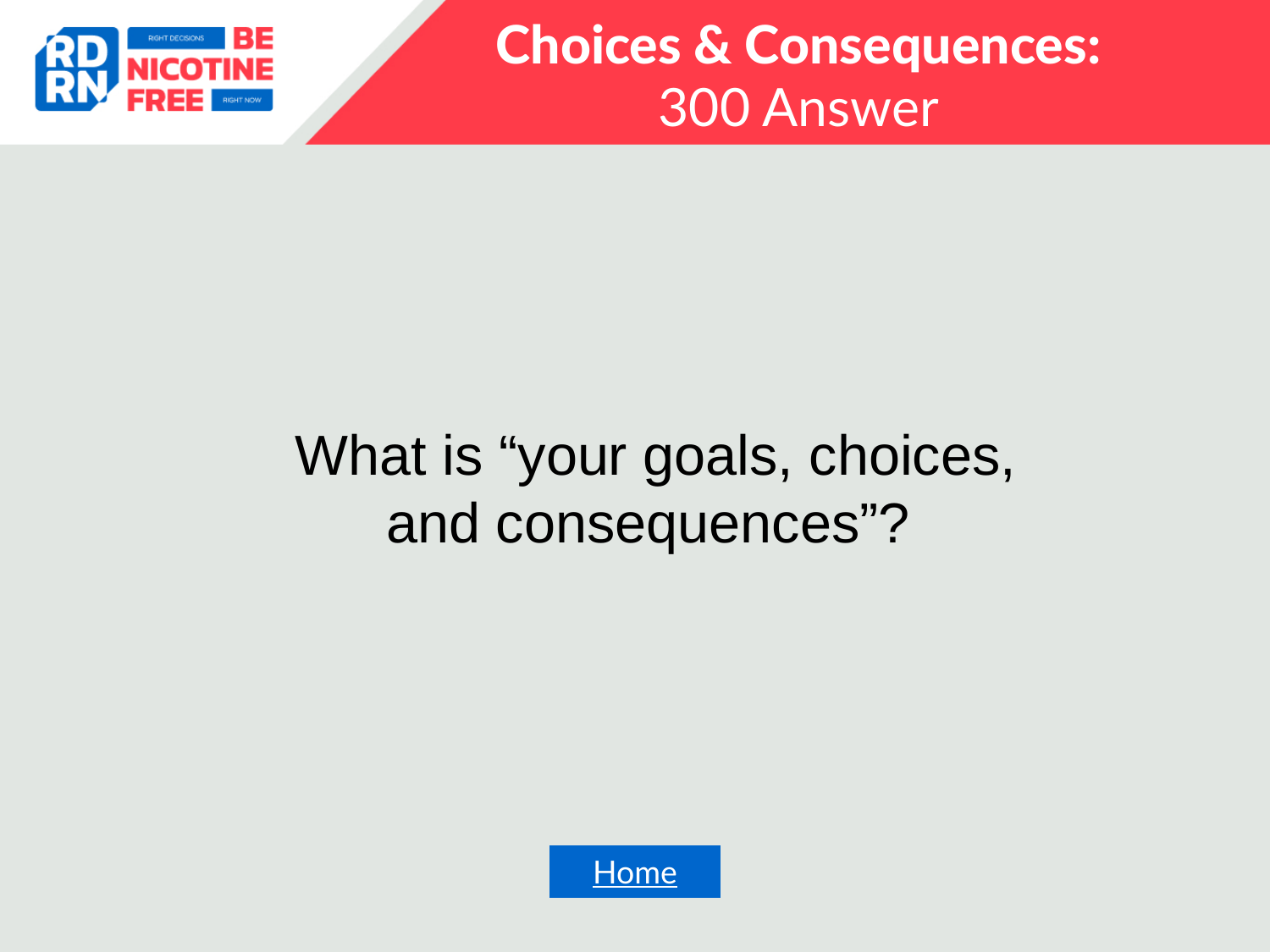

# Choices & Consequences: 300 Answer
What is “your goals, choices, and consequences”?
Home